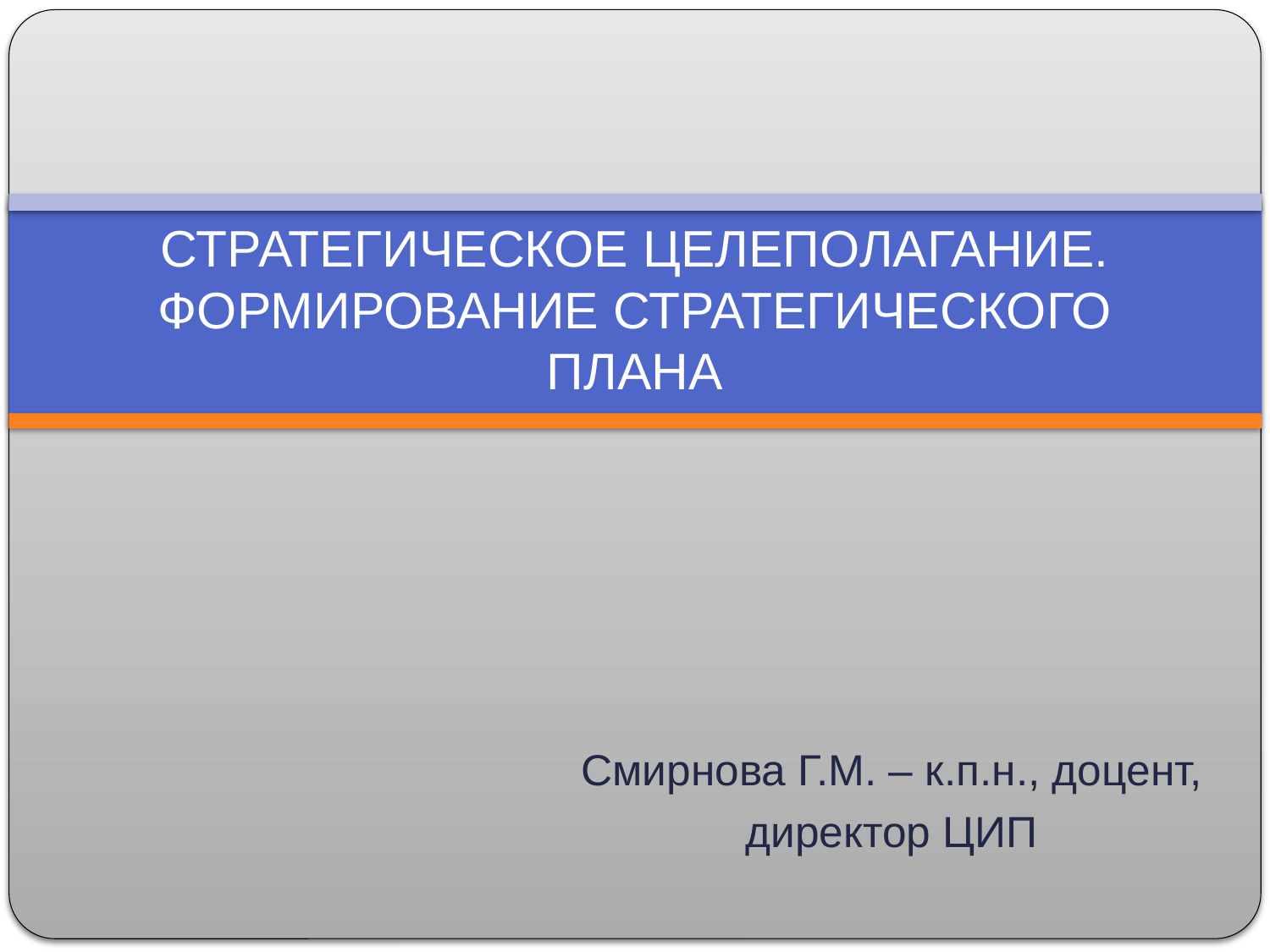

# СТРАТЕГИЧЕСКОЕ ЦЕЛЕПОЛАГАНИЕ. ФОРМИРОВАНИЕ СТРАТЕГИЧЕСКОГО ПЛАНА
Смирнова Г.М. – к.п.н., доцент,
директор ЦИП